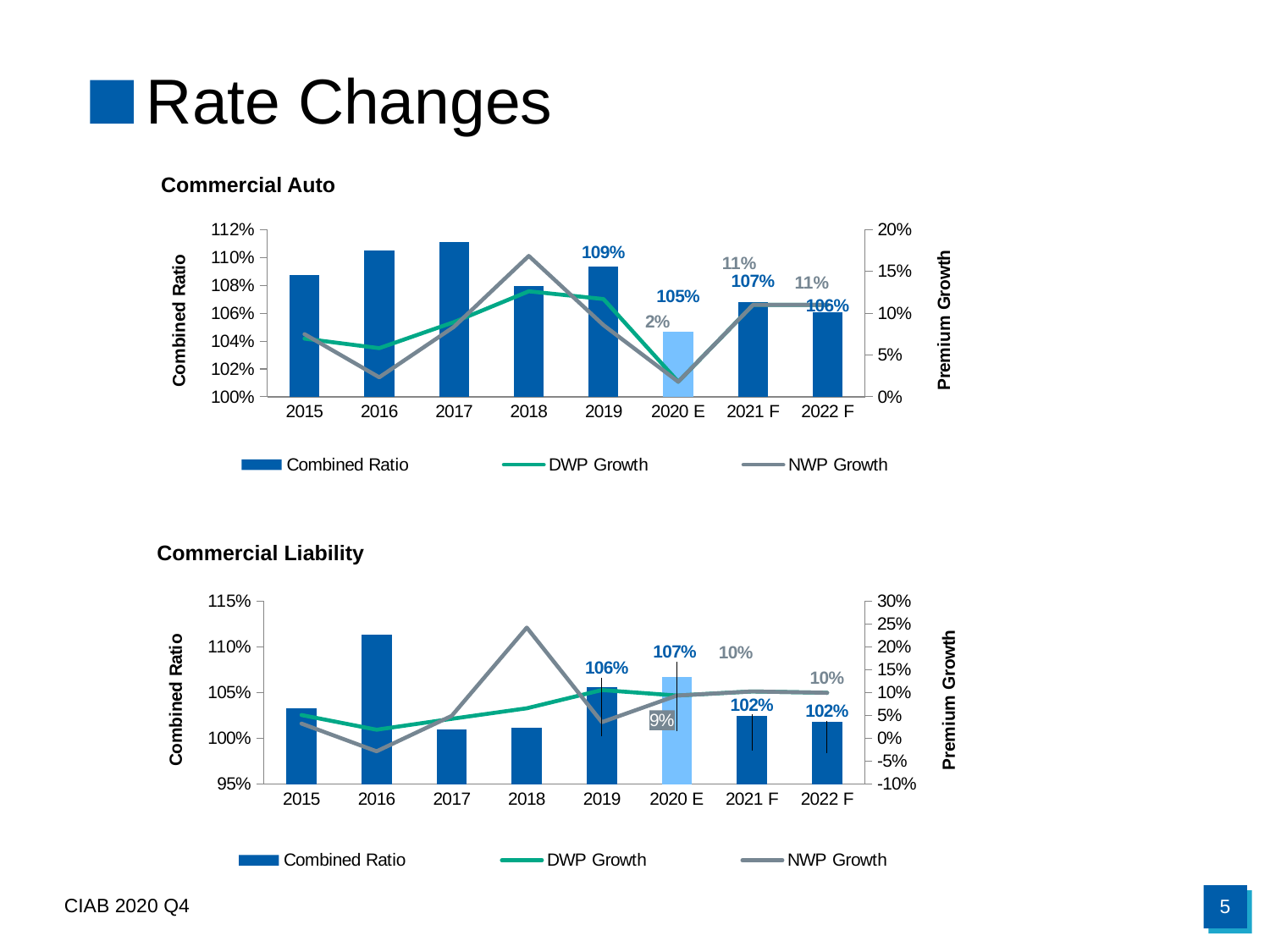

# Rate Changes
Commercial Auto

### Chart

| Category |  |  |  |
|---|---|---|---|
| 2015 | 1.0876755849683553 | 0.06960995169199369 | 0.07498766416006553 |
| 2016 | 1.104803454881813 | 0.05817702198863506 | 0.02332113183403961 |
| 2017 | 1.1111710896911482 | 0.08938652149674664 | 0.08385908545944165 |
| 2018 | 1.0794799748842467 | 0.1262029594499905 | 0.1685081145467573 |
| 2019 | 1.0937202256846887 | 0.116915400349917 | 0.08574010371298835 |
| 2020 E | 1.047 | 0.018 | 0.018 |
| 2021 F | 1.068 | 0.11 | 0.11 |
| 2022 F | 1.061 | 0.11 | 0.11 |
Commercial Liability

### Chart

| Category |  |  |  |
|---|---|---|---|
| 2015 | 1.0328840605655432 | 0.05127885629697326 | 0.03255393442747878 |
| 2016 | 1.1134472287857444 | 0.019117623105739723 | -0.02834370672892761 |
| 2017 | 1.010172671350706 | 0.04299395321331634 | 0.04943921812942076 |
| 2018 | 1.0112377743718879 | 0.06605601369821135 | 0.24287466356560472 |
| 2019 | 1.0562777635182548 | 0.10602581707991332 | 0.03565626094211871 |
| 2020 E | 1.067 | 0.094 | 0.094 |
| 2021 F | 1.025 | 0.103 | 0.103 |
| 2022 F | 1.018 | 0.1 | 0.1 |
CIAB 2020 Q4